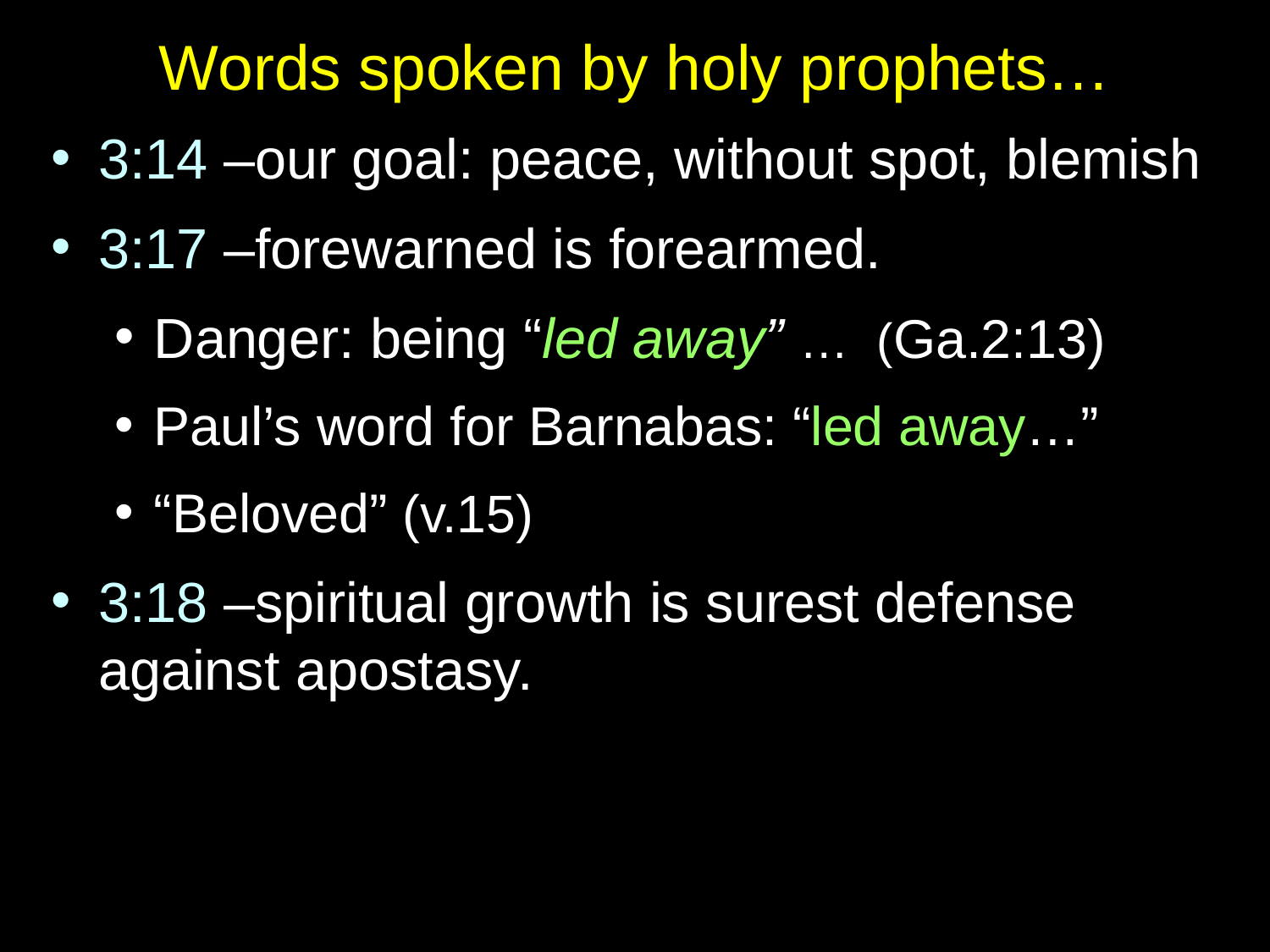

# Words spoken by holy prophets…
3:14 –our goal: peace, without spot, blemish
3:17 –forewarned is forearmed.
Danger: being “led away” …  (Ga.2:13)
Paul’s word for Barnabas: “led away…”
“Beloved” (v.15)
3:18 –spiritual growth is surest defense against apostasy.